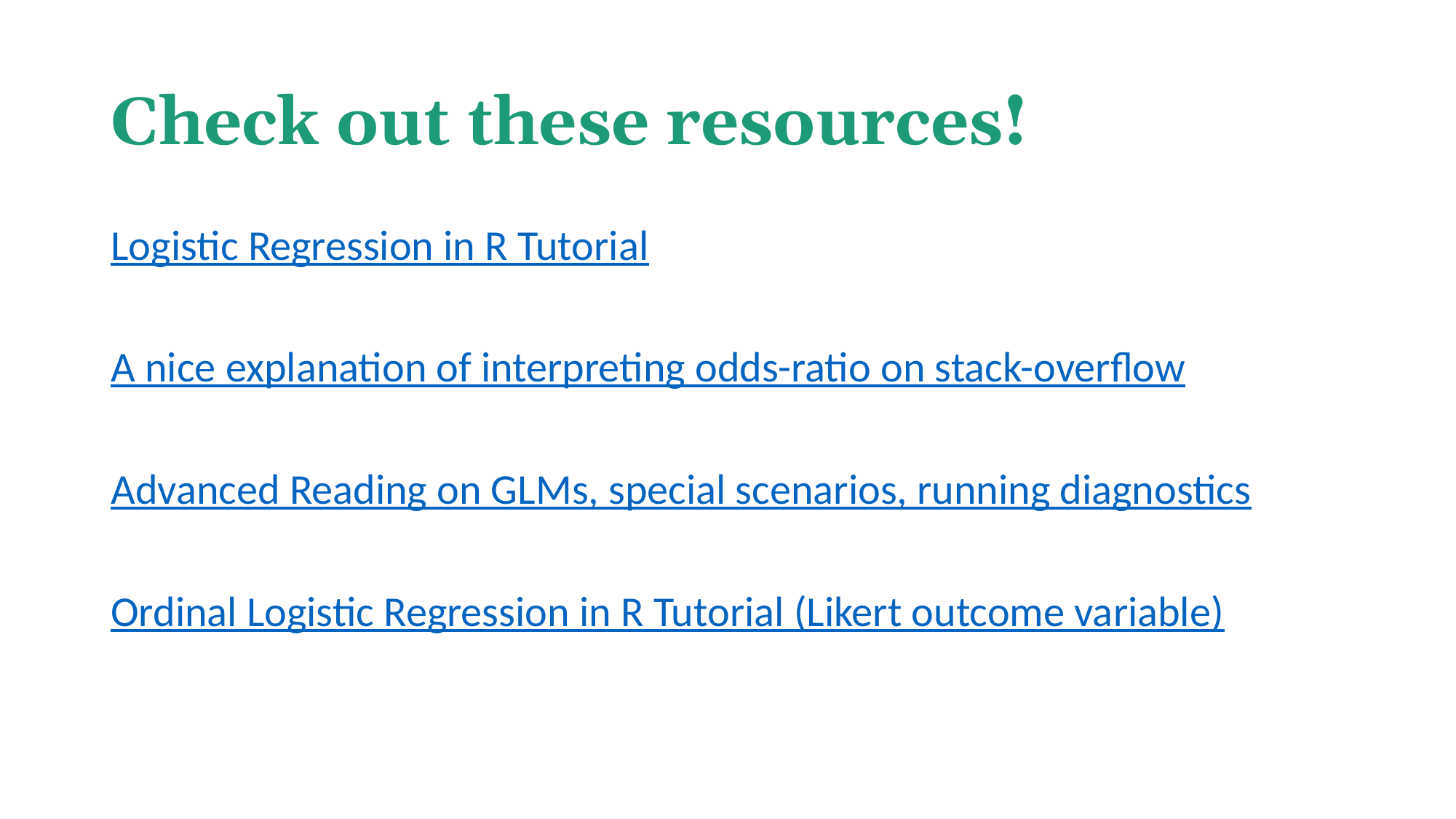

# Check out these resources!
Logistic Regression in R Tutorial

A nice explanation of interpreting odds-ratio on stack-overflow

Advanced Reading on GLMs, special scenarios, running diagnostics

Ordinal Logistic Regression in R Tutorial (Likert outcome variable)